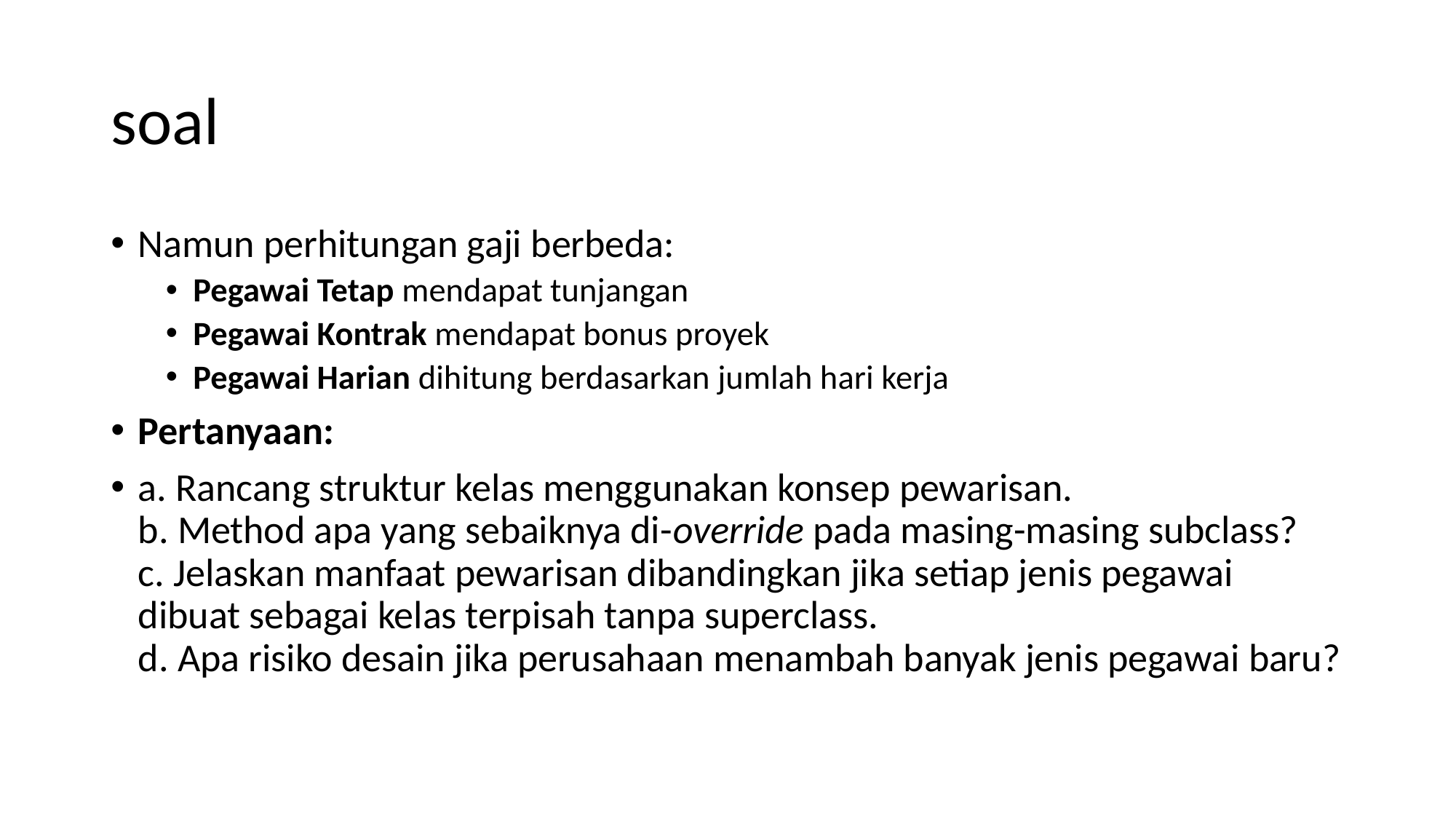

# soal
Namun perhitungan gaji berbeda:
Pegawai Tetap mendapat tunjangan
Pegawai Kontrak mendapat bonus proyek
Pegawai Harian dihitung berdasarkan jumlah hari kerja
Pertanyaan:
a. Rancang struktur kelas menggunakan konsep pewarisan.
b. Method apa yang sebaiknya di-override pada masing-masing subclass?
c. Jelaskan manfaat pewarisan dibandingkan jika setiap jenis pegawai dibuat sebagai kelas terpisah tanpa superclass.
d. Apa risiko desain jika perusahaan menambah banyak jenis pegawai baru?